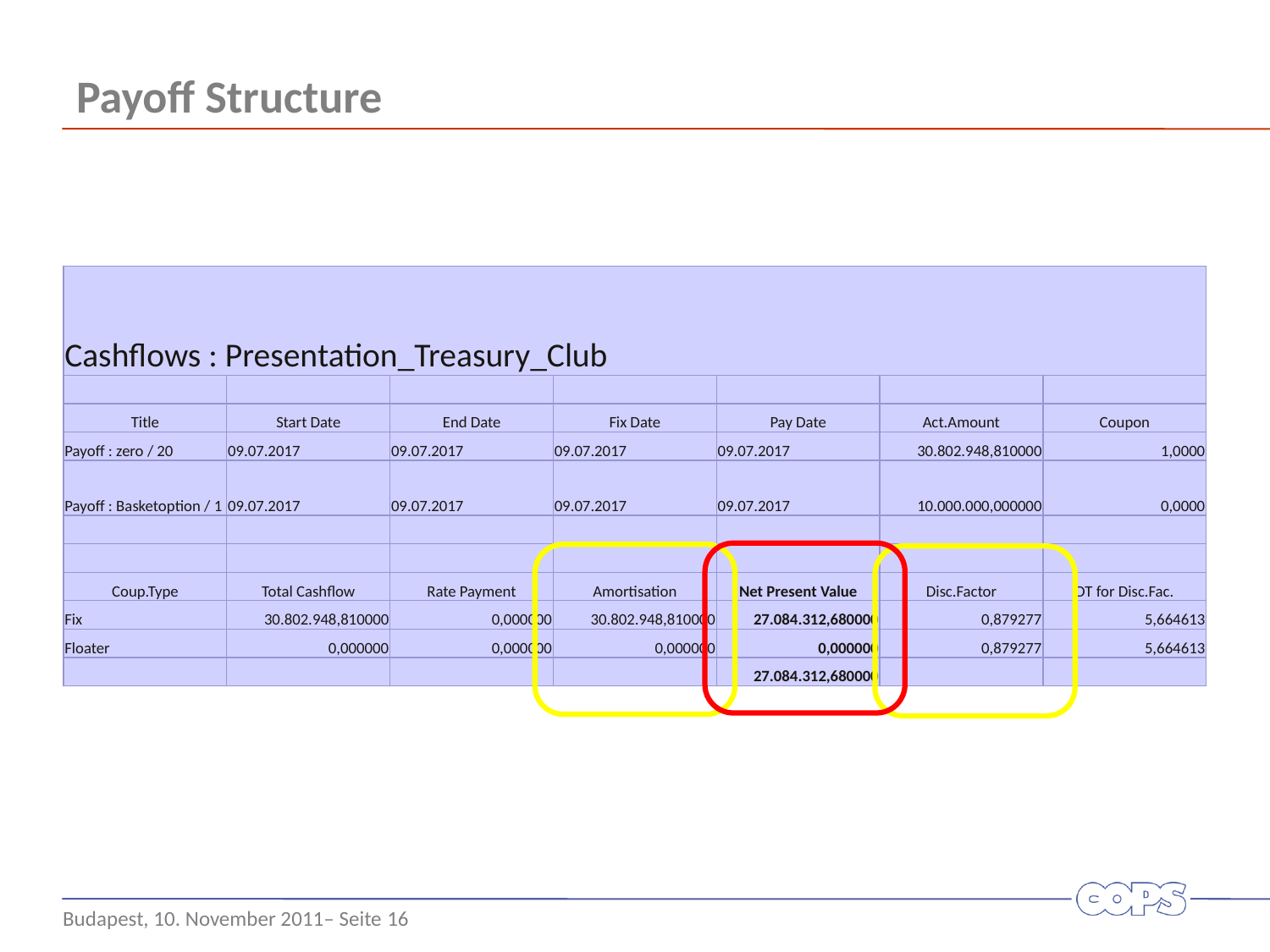

# Payoff Structure
| Cashflows : Presentation\_Treasury\_Club |  |  |  |  |  |  |
| --- | --- | --- | --- | --- | --- | --- |
|  |  |  |  |  |  |  |
| Title | Start Date | End Date | Fix Date | Pay Date | Act.Amount | Coupon |
| Payoff : zero / 20 | 09.07.2017 | 09.07.2017 | 09.07.2017 | 09.07.2017 | 30.802.948,810000 | 1,0000 |
| Payoff : Basketoption / 1 | 09.07.2017 | 09.07.2017 | 09.07.2017 | 09.07.2017 | 10.000.000,000000 | 0,0000 |
|  |  |  |  |  |  |  |
|  |  |  |  |  |  |  |
| Coup.Type | Total Cashflow | Rate Payment | Amortisation | Net Present Value | Disc.Factor | DT for Disc.Fac. |
| Fix | 30.802.948,810000 | 0,000000 | 30.802.948,810000 | 27.084.312,680000 | 0,879277 | 5,664613 |
| Floater | 0,000000 | 0,000000 | 0,000000 | 0,000000 | 0,879277 | 5,664613 |
|  |  |  |  | 27.084.312,680000 |  |  |